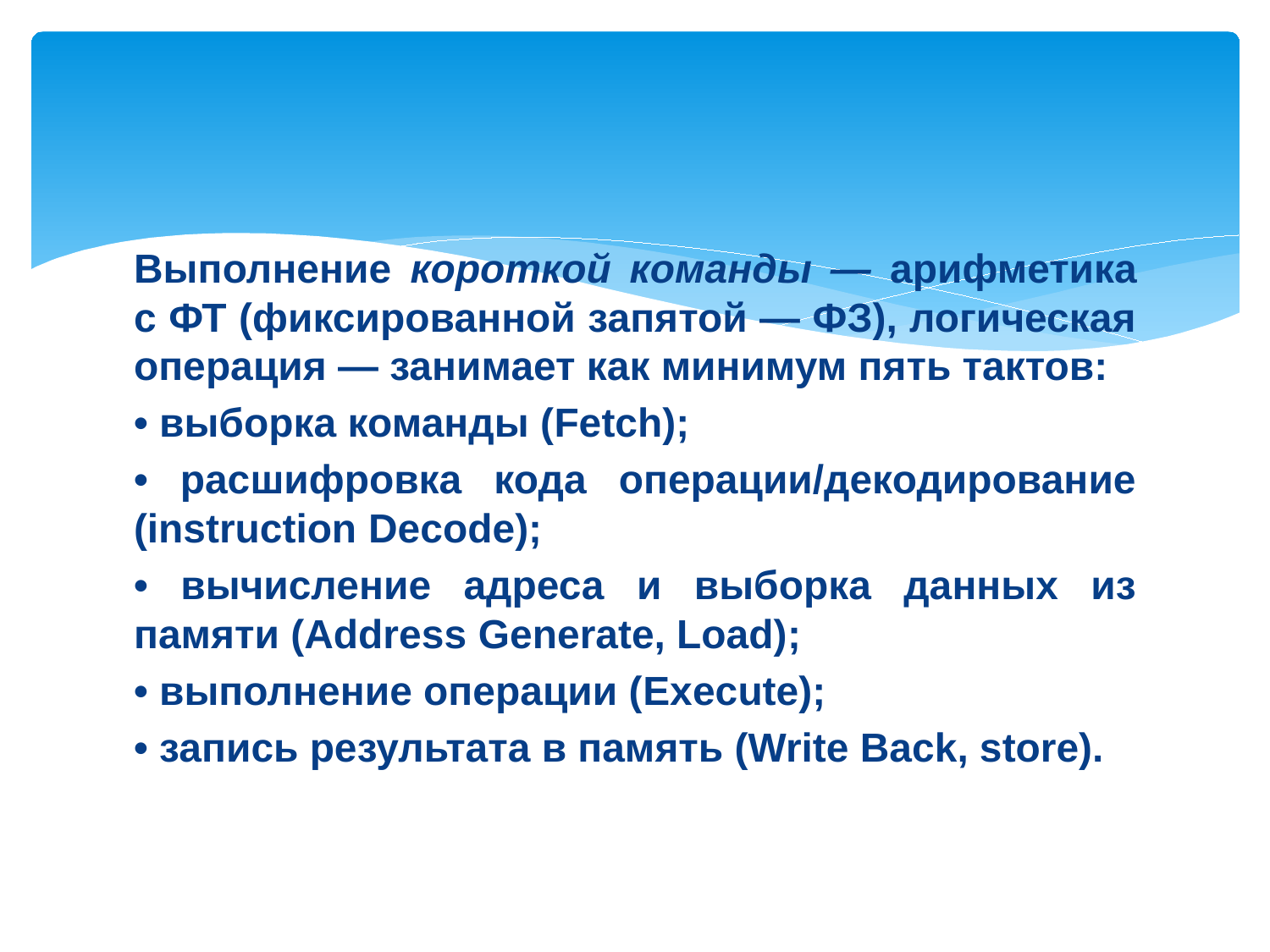

#
Выполнение короткой команды — арифметика с ФТ (фиксированной запятой — ФЗ), логическая операция — занимает как минимум пять тактов:
• выборка команды (Fetch);
• расшифровка кода операции/декодирование (instruction Decode);
• вычисление адреса и выборка данных из памяти (Address Generate, Load);
• выполнение операции (Execute);
• запись результата в память (Write Back, store).